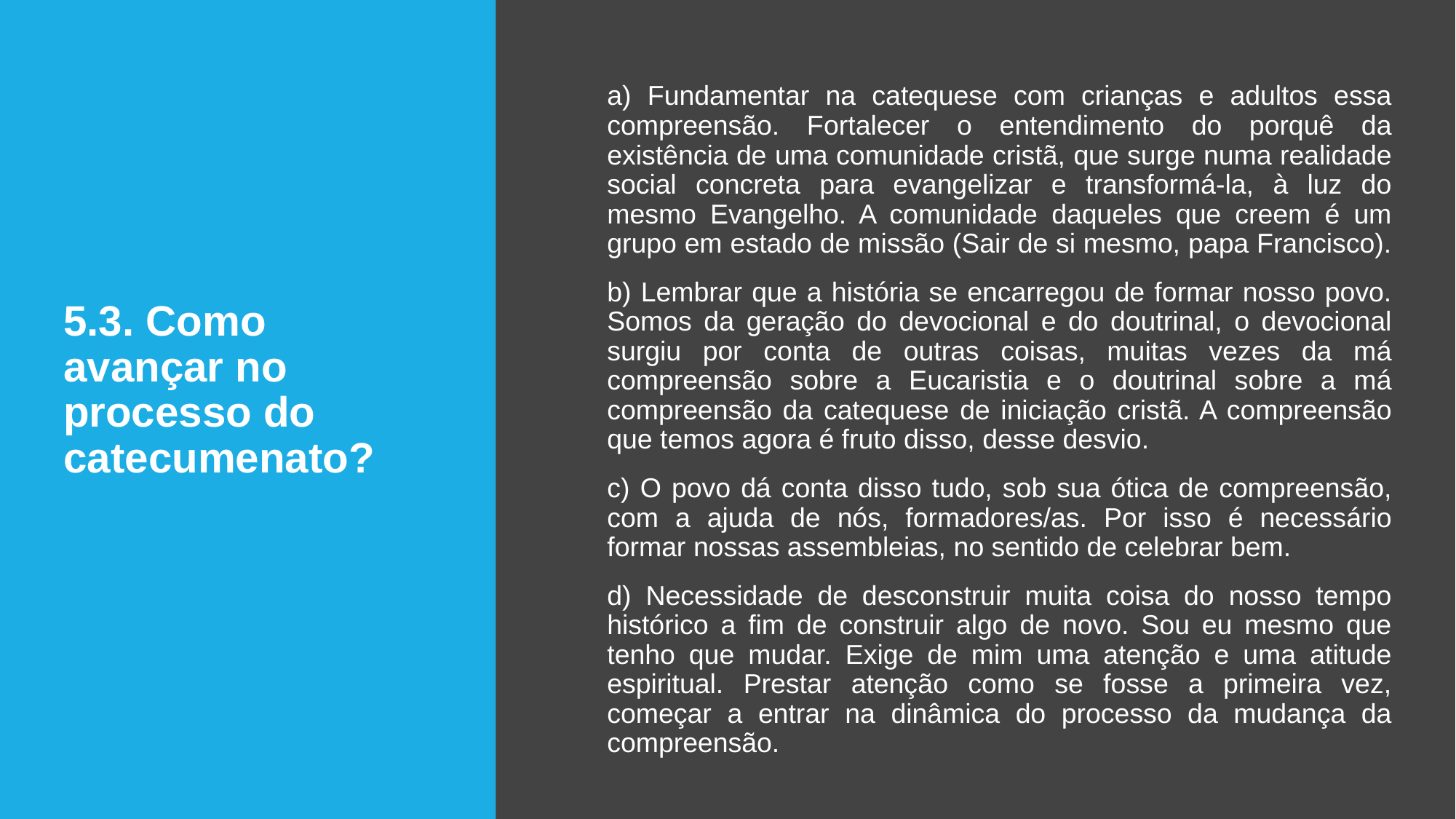

a) Fundamentar na catequese com crianças e adultos essa compreensão. Fortalecer o entendimento do porquê da existência de uma comunidade cristã, que surge numa realidade social concreta para evangelizar e transformá-la, à luz do mesmo Evangelho. A comunidade daqueles que creem é um grupo em estado de missão (Sair de si mesmo, papa Francisco).
b) Lembrar que a história se encarregou de formar nosso povo. Somos da geração do devocional e do doutrinal, o devocional surgiu por conta de outras coisas, muitas vezes da má compreensão sobre a Eucaristia e o doutrinal sobre a má compreensão da catequese de iniciação cristã. A compreensão que temos agora é fruto disso, desse desvio.
c) O povo dá conta disso tudo, sob sua ótica de compreensão, com a ajuda de nós, formadores/as. Por isso é necessário formar nossas assembleias, no sentido de celebrar bem.
d) Necessidade de desconstruir muita coisa do nosso tempo histórico a fim de construir algo de novo. Sou eu mesmo que tenho que mudar. Exige de mim uma atenção e uma atitude espiritual. Prestar atenção como se fosse a primeira vez, começar a entrar na dinâmica do processo da mudança da compreensão.

# 5.3. Como avançar no processo do catecumenato?